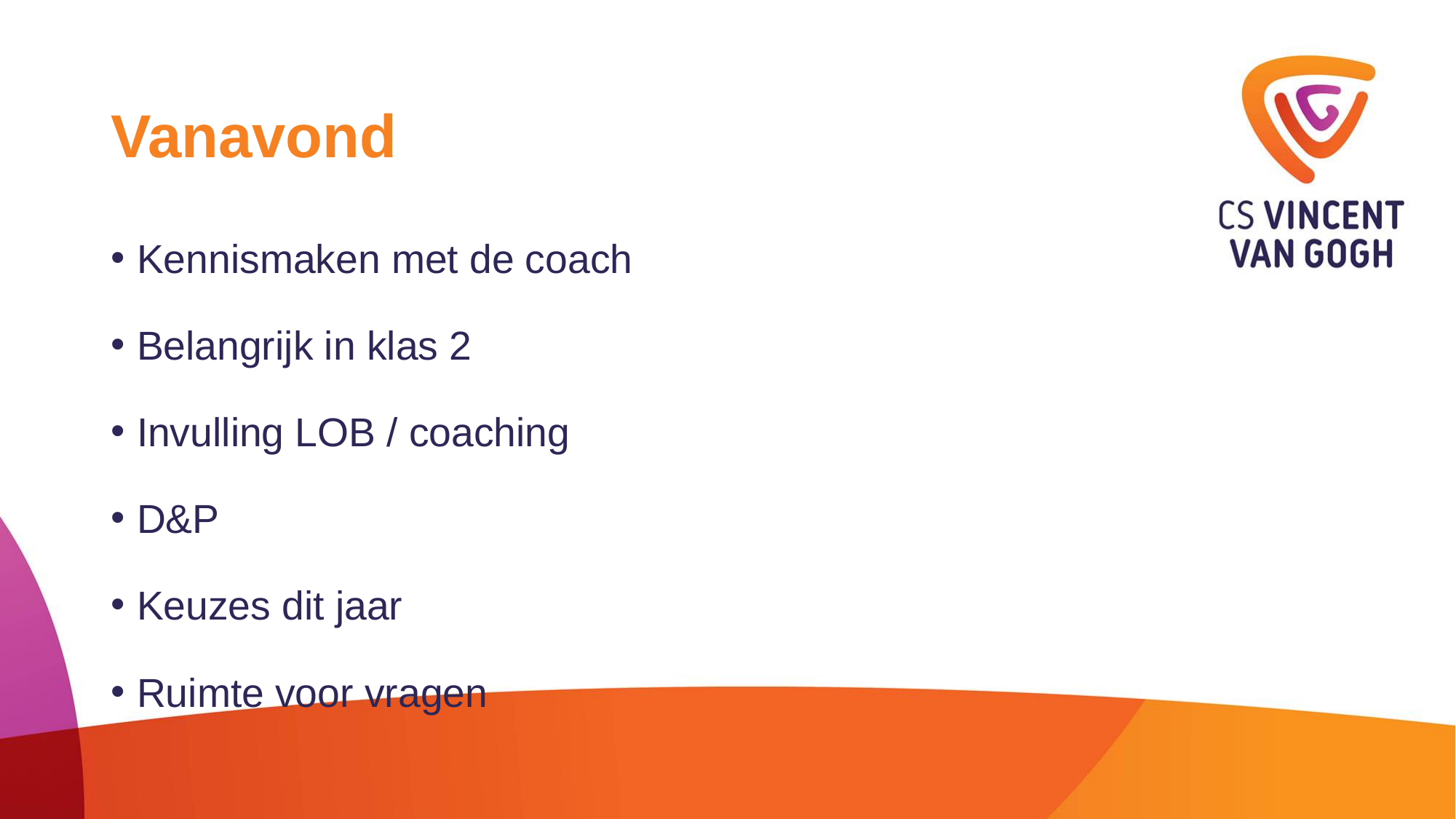

# Vanavond
Kennismaken met de coach
Belangrijk in klas 2
Invulling LOB / coaching
D&P
Keuzes dit jaar
Ruimte voor vragen